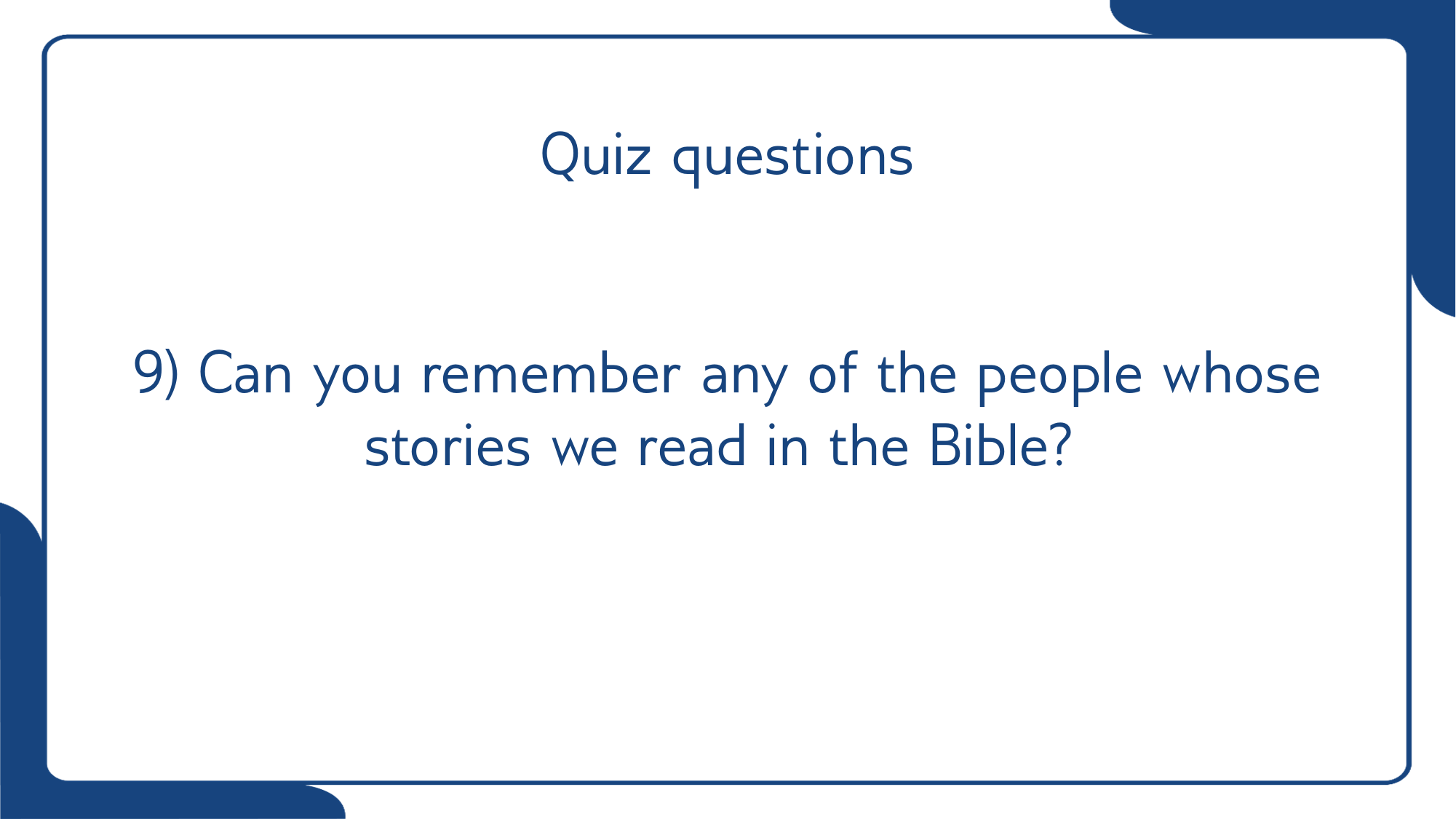

# Quiz questions 9) Can you remember any of the people whose stories we read in the Bible?